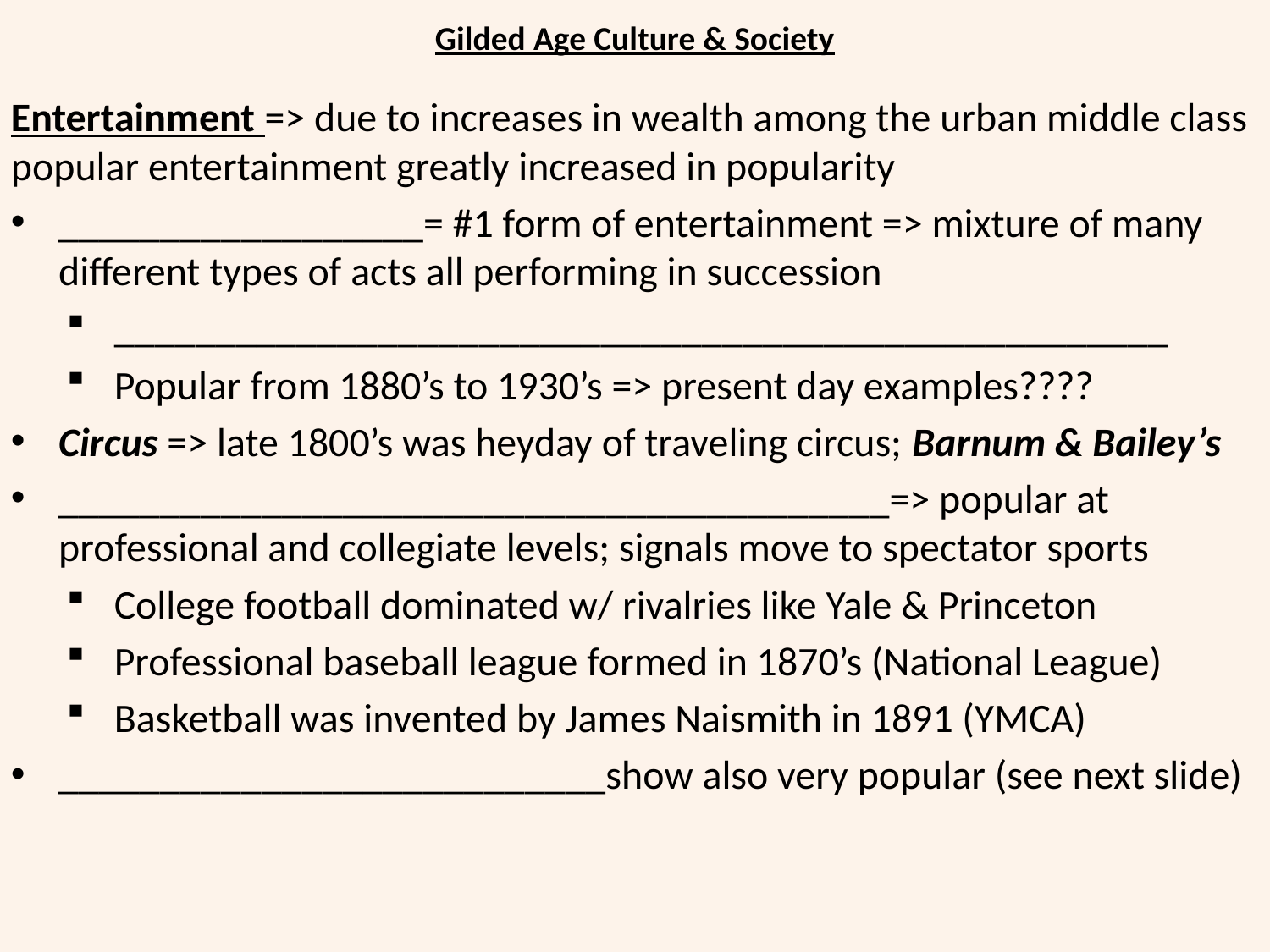

# Gilded Age Culture & Society
Entertainment => due to increases in wealth among the urban middle class popular entertainment greatly increased in popularity
__________________= #1 form of entertainment => mixture of many different types of acts all performing in succession
____________________________________________________
Popular from 1880’s to 1930’s => present day examples????
Circus => late 1800’s was heyday of traveling circus; Barnum & Bailey’s
_________________________________________=> popular at professional and collegiate levels; signals move to spectator sports
College football dominated w/ rivalries like Yale & Princeton
Professional baseball league formed in 1870’s (National League)
Basketball was invented by James Naismith in 1891 (YMCA)
___________________________show also very popular (see next slide)